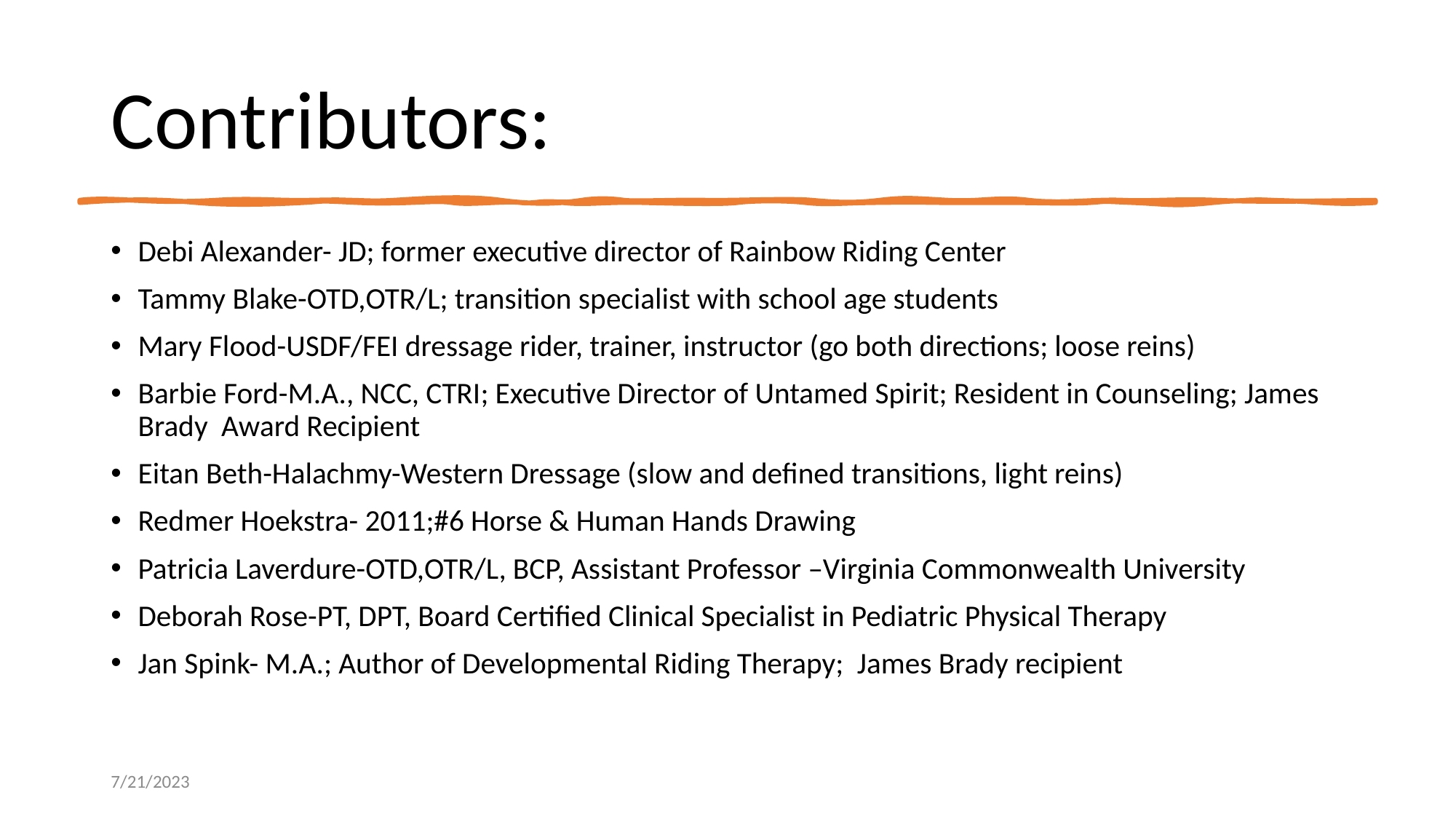

# Contributors:

Debi Alexander- JD; former executive director of Rainbow Riding Center
Tammy Blake-OTD,OTR/L; transition specialist with school age students
Mary Flood-USDF/FEI dressage rider, trainer, instructor (go both directions; loose reins)
Barbie Ford-M.A., NCC, CTRI; Executive Director of Untamed Spirit; Resident in Counseling; James Brady  Award Recipient
Eitan Beth-Halachmy-Western Dressage (slow and defined transitions, light reins)
Redmer Hoekstra- 2011;#6 Horse & Human Hands Drawing
Patricia Laverdure-OTD,OTR/L, BCP, Assistant Professor –Virginia Commonwealth University
Deborah Rose-PT, DPT, Board Certified Clinical Specialist in Pediatric Physical Therapy
Jan Spink- M.A.; Author of Developmental Riding Therapy;  James Brady recipient

7/21/2023
©2023 Cheryl Coughlin TRAAC Assessment
16